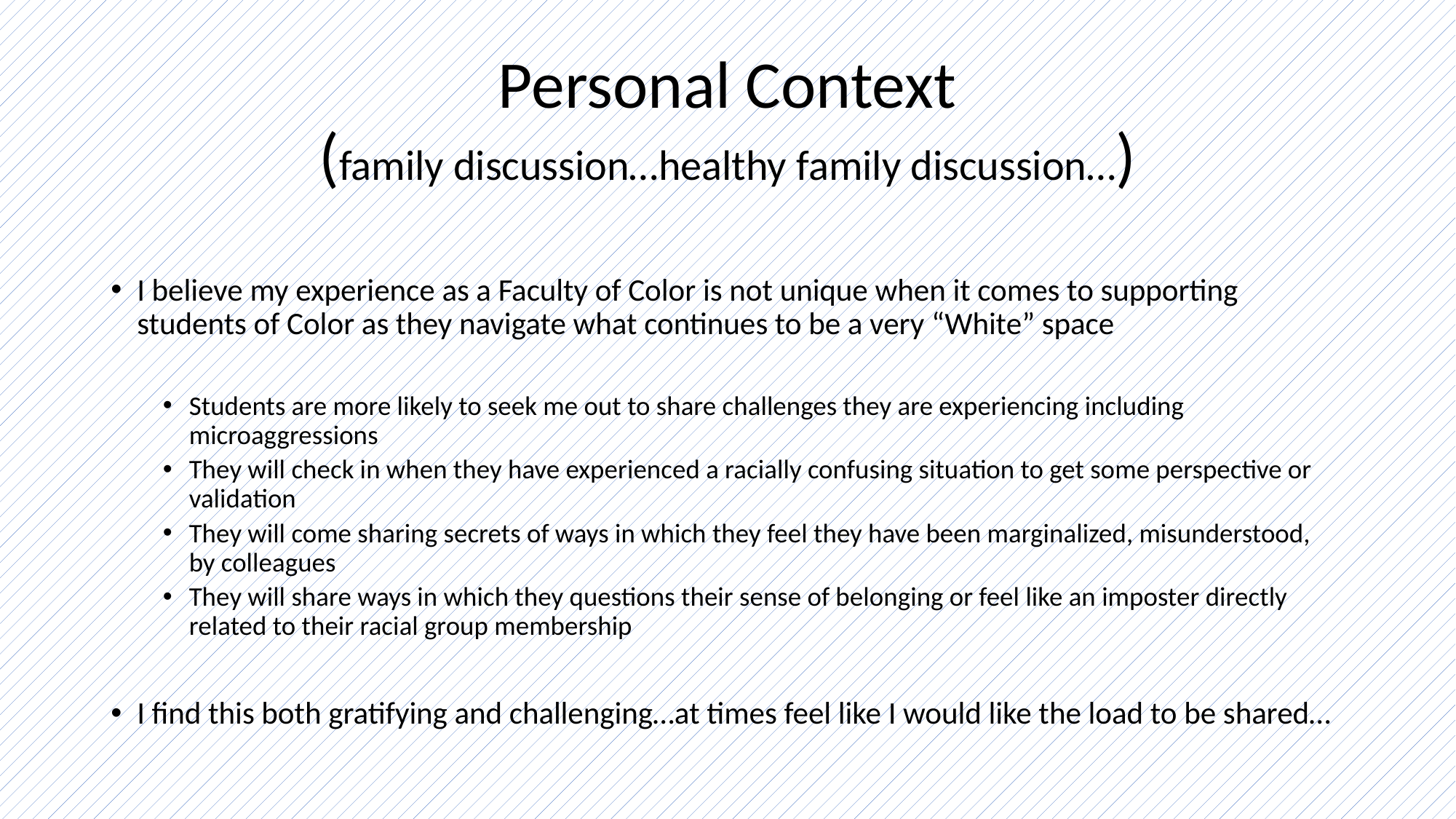

# Personal Context (family discussion…healthy family discussion…)

I believe my experience as a Faculty of Color is not unique when it comes to supporting students of Color as they navigate what continues to be a very “White” space

Students are more likely to seek me out to share challenges they are experiencing including microaggressions
They will check in when they have experienced a racially confusing situation to get some perspective or validation
They will come sharing secrets of ways in which they feel they have been marginalized, misunderstood, by colleagues
They will share ways in which they questions their sense of belonging or feel like an imposter directly related to their racial group membership

I find this both gratifying and challenging…at times feel like I would like the load to be shared…